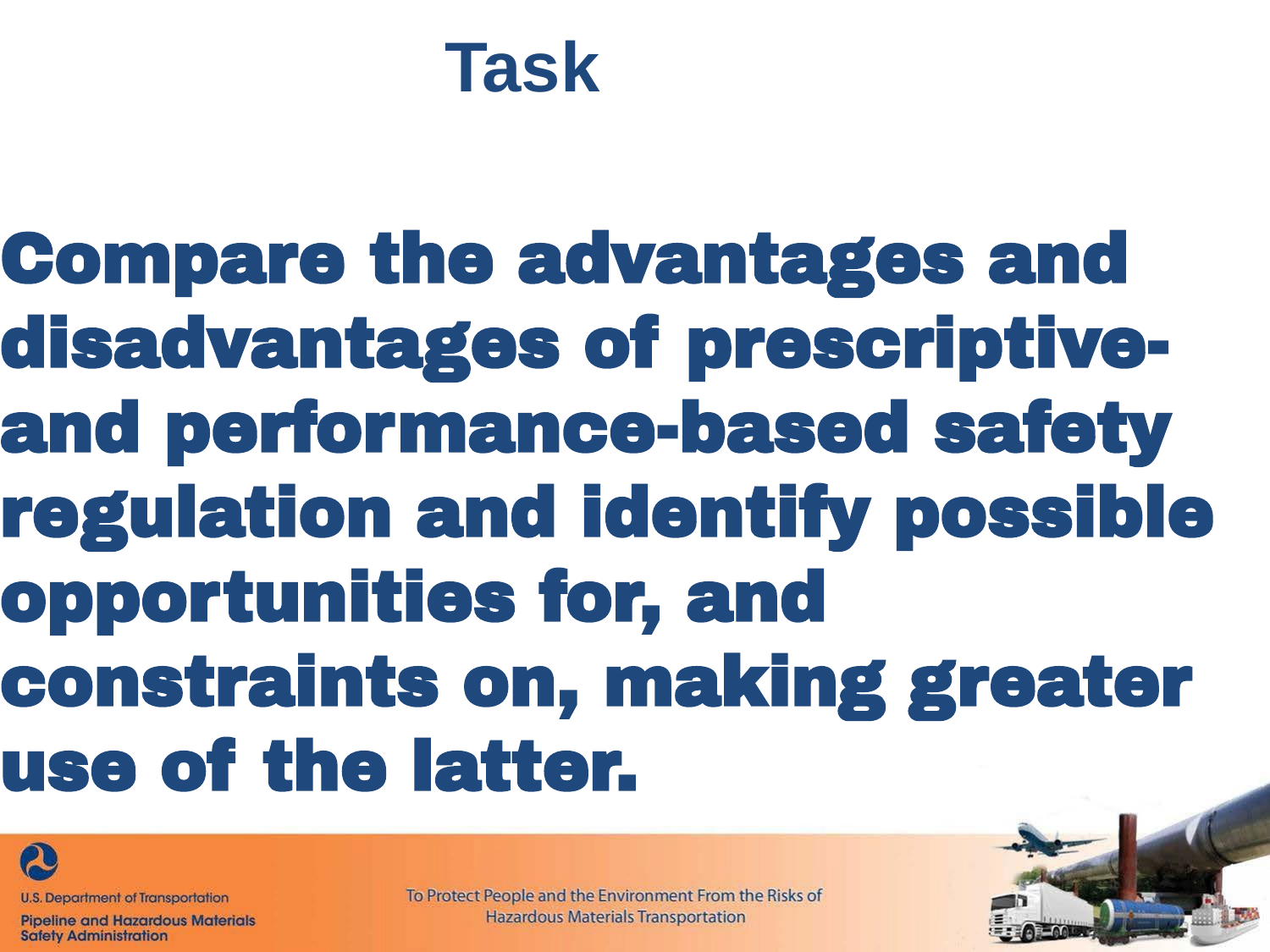

# Task

Compare the advantages and disadvantages of prescriptive- and performance-based safety regulation and identify possible opportunities for, and constraints on, making greater use of the latter.